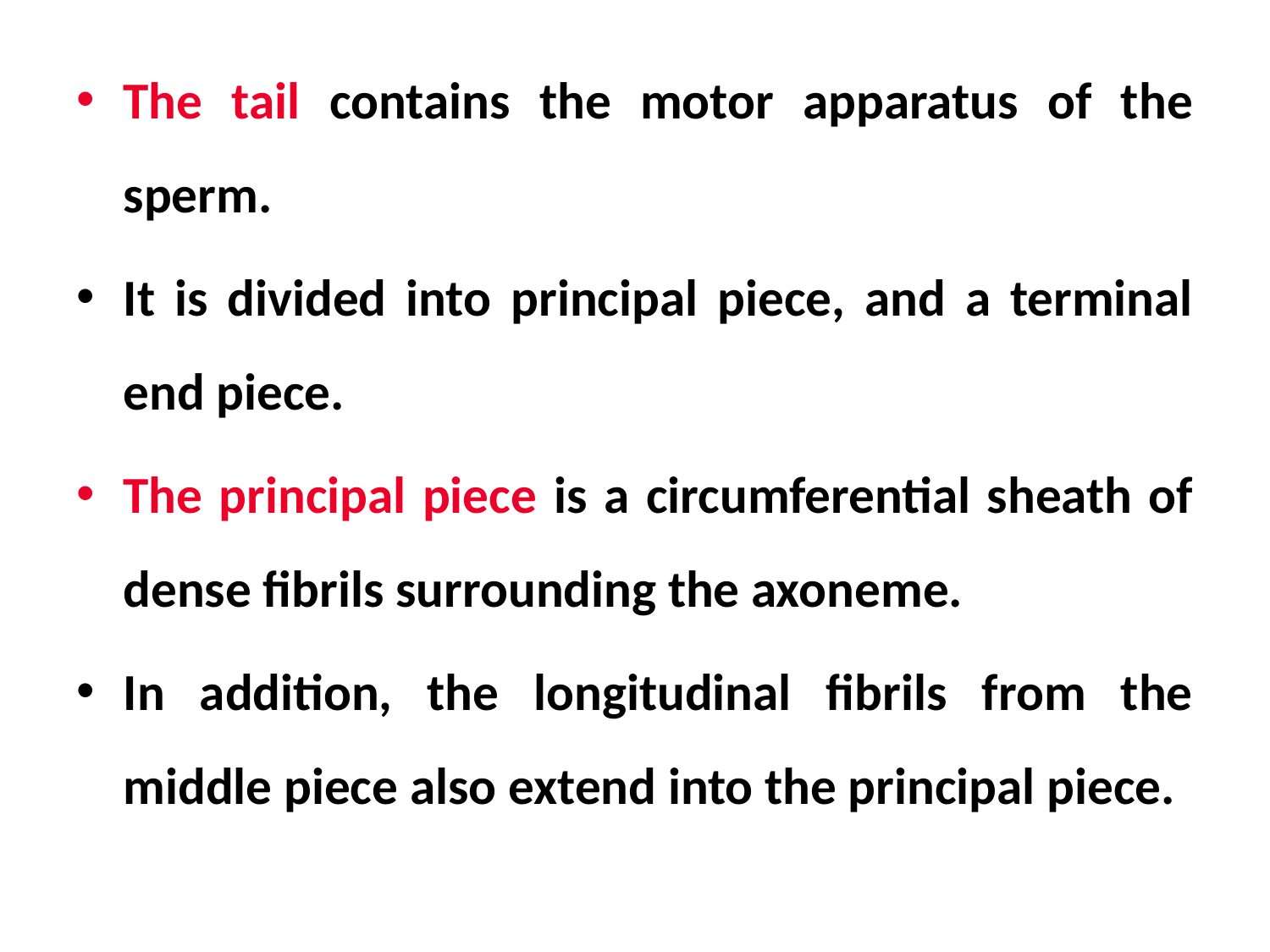

The tail contains the motor apparatus of the sperm.
It is divided into principal piece, and a terminal end piece.
The principal piece is a circumferential sheath of dense fibrils surrounding the axoneme.
In addition, the longitudinal fibrils from the middle piece also extend into the principal piece.